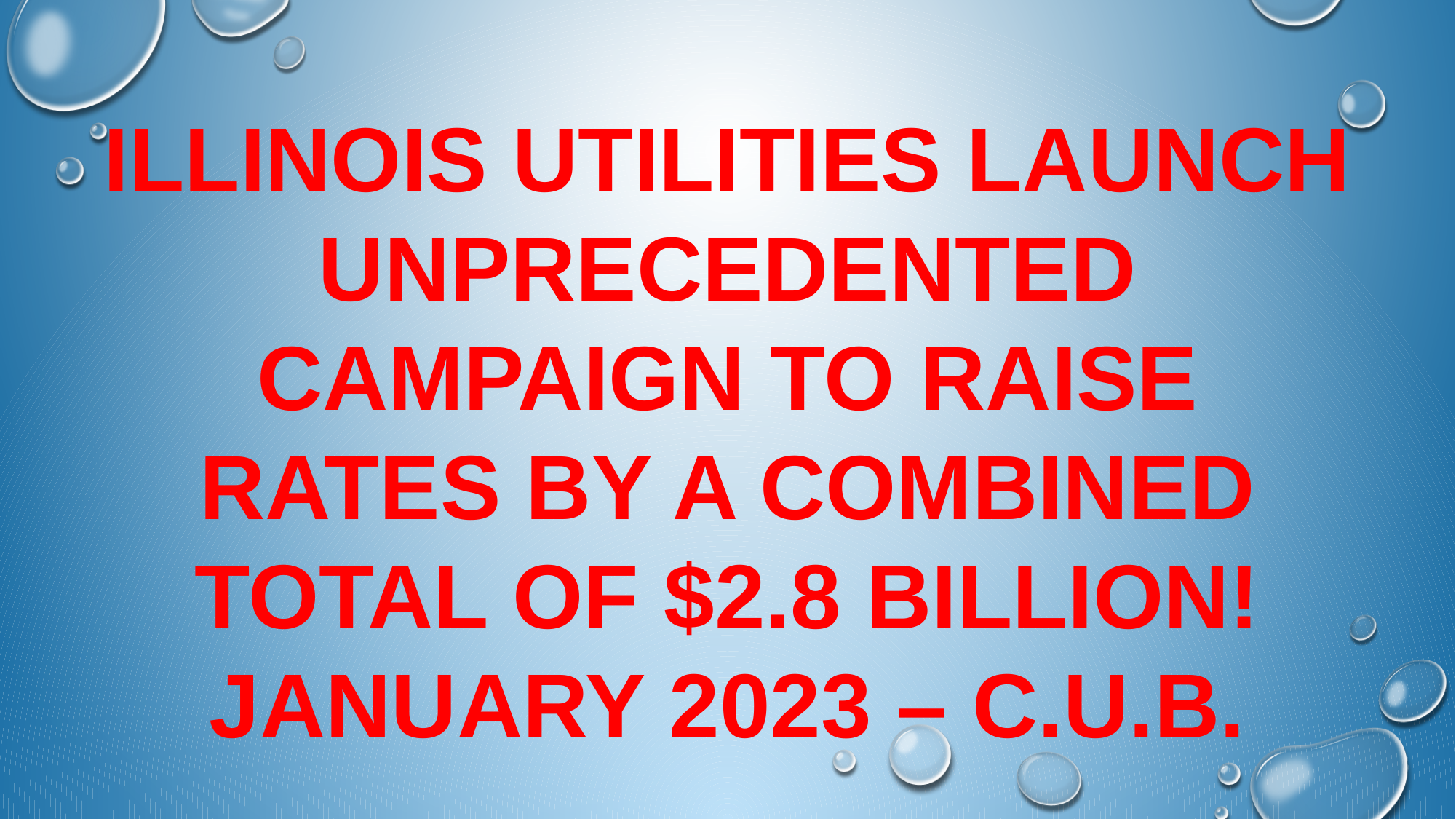

ILLINOIS UTILITIES LAUNCH UNPRECEDENTED CAMPAIGN TO RAISE RATES BY A COMBINED TOTAL OF $2.8 BILLION!
JANUARY 2023 – C.U.B.